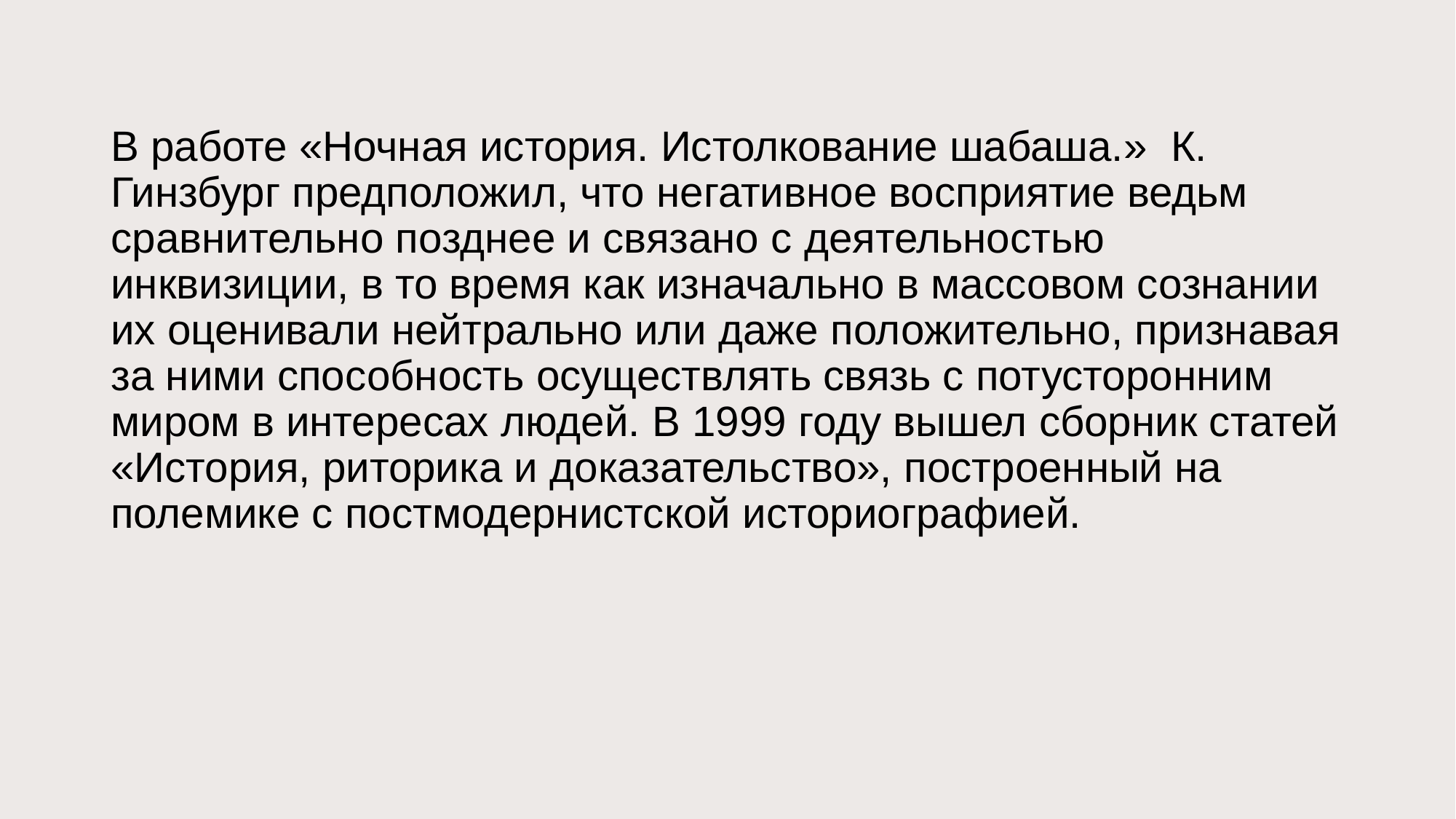

# В работе «Ночная история. Истолкование шабаша.»  К. Гинзбург предположил, что негативное восприятие ведьм сравнительно позднее и связано с деятельностью инквизиции, в то время как изначально в массовом сознании их оценивали нейтрально или даже положительно, признавая за ними способность осуществлять связь с потусторонним миром в интересах людей. В 1999 году вышел сборник статей «История, риторика и доказательство», построенный на полемике с постмодернистской историографией.